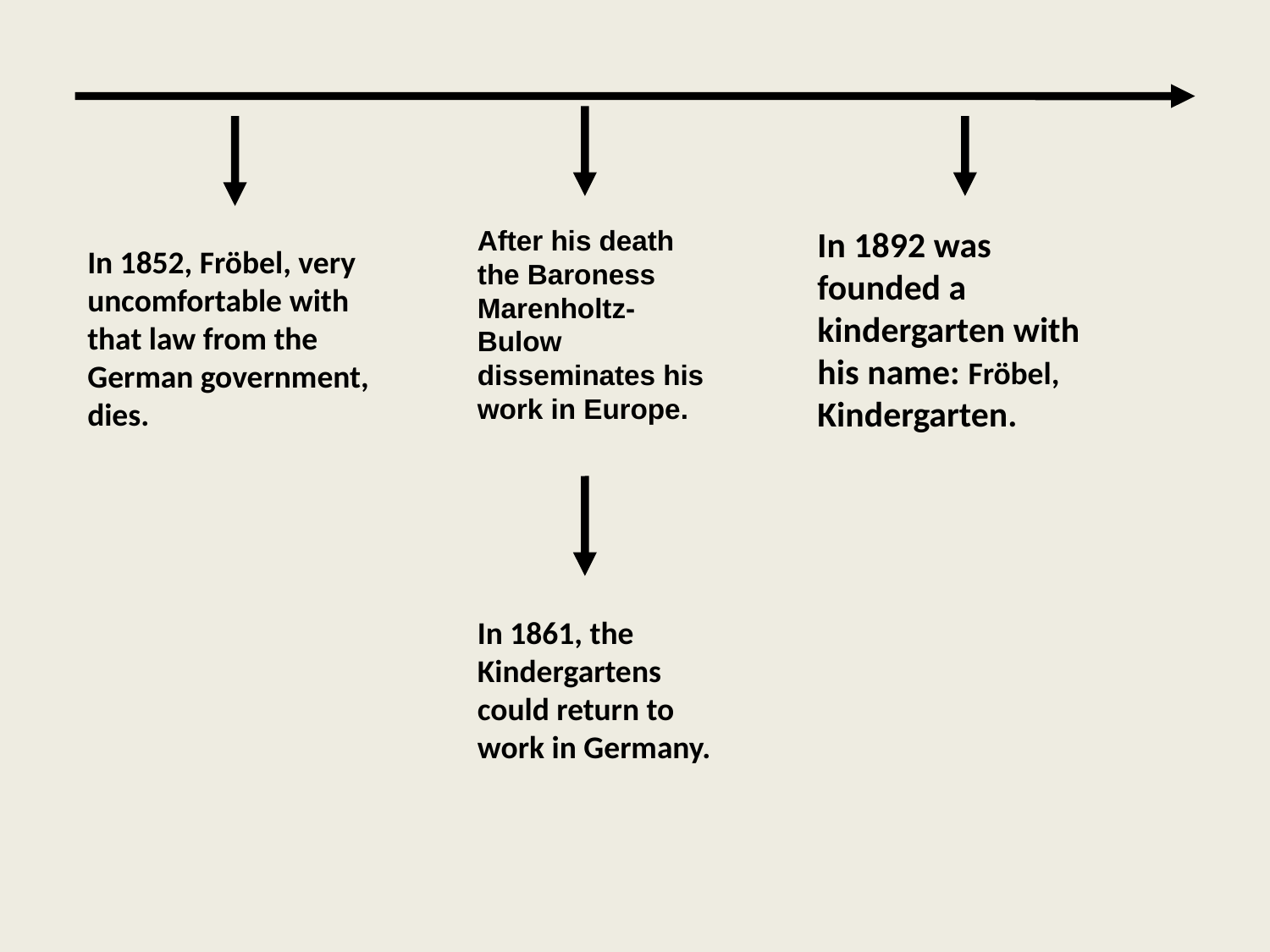

After his death the Baroness
Marenholtz-Bulow
disseminates his work in Europe.
In 1892 was founded a kindergarten with his name: Fröbel, Kindergarten.

In 1852, Fröbel, very uncomfortable with that law from the German government, dies.

In 1861, the Kindergartens could return to work in Germany.